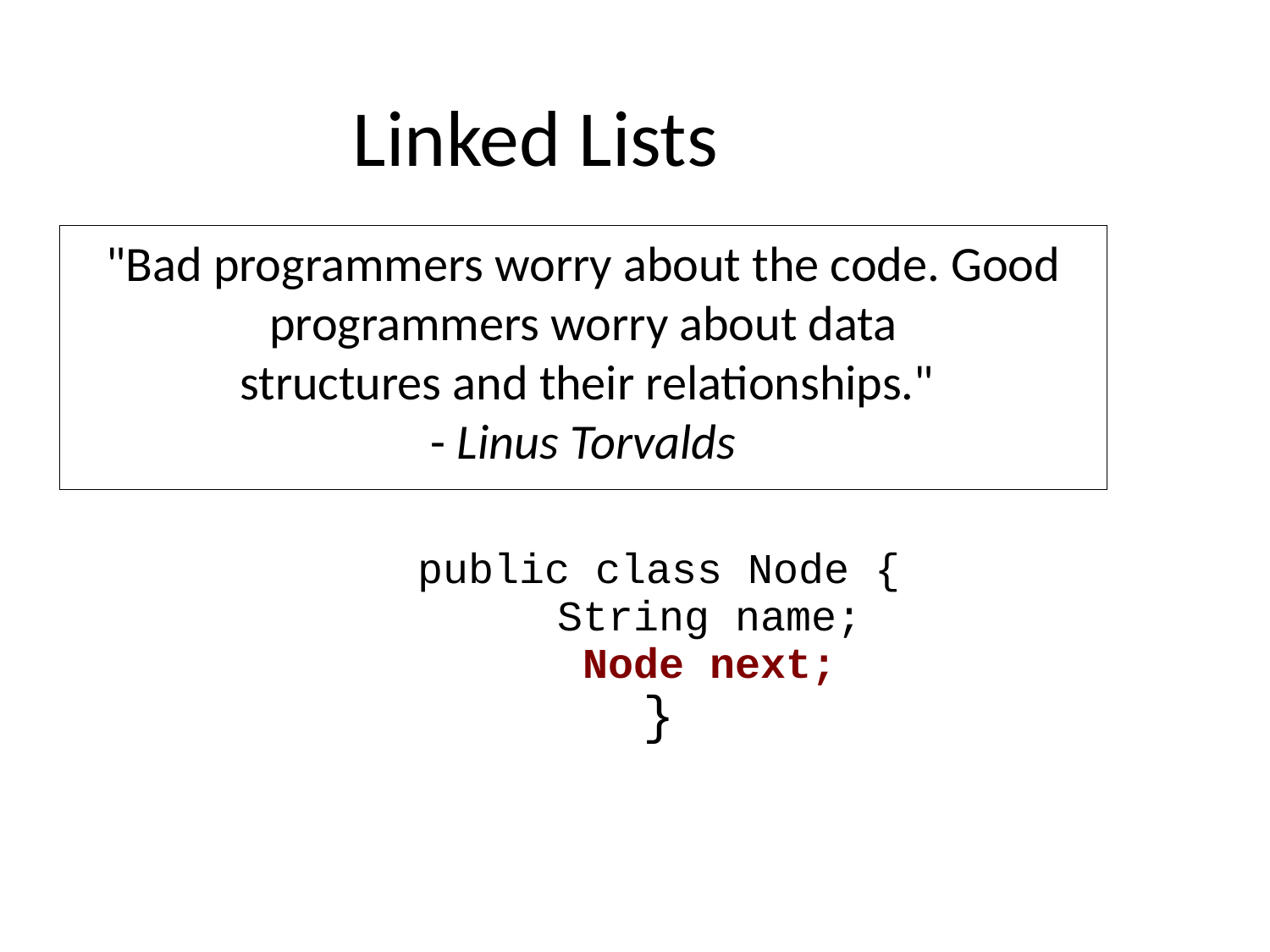

# Linked Lists
"Bad programmers worry about the code. Good programmers worry about data
         structures and their relationships."  
- Linus Torvalds

public class Node {
    String name;
    Node next;
}